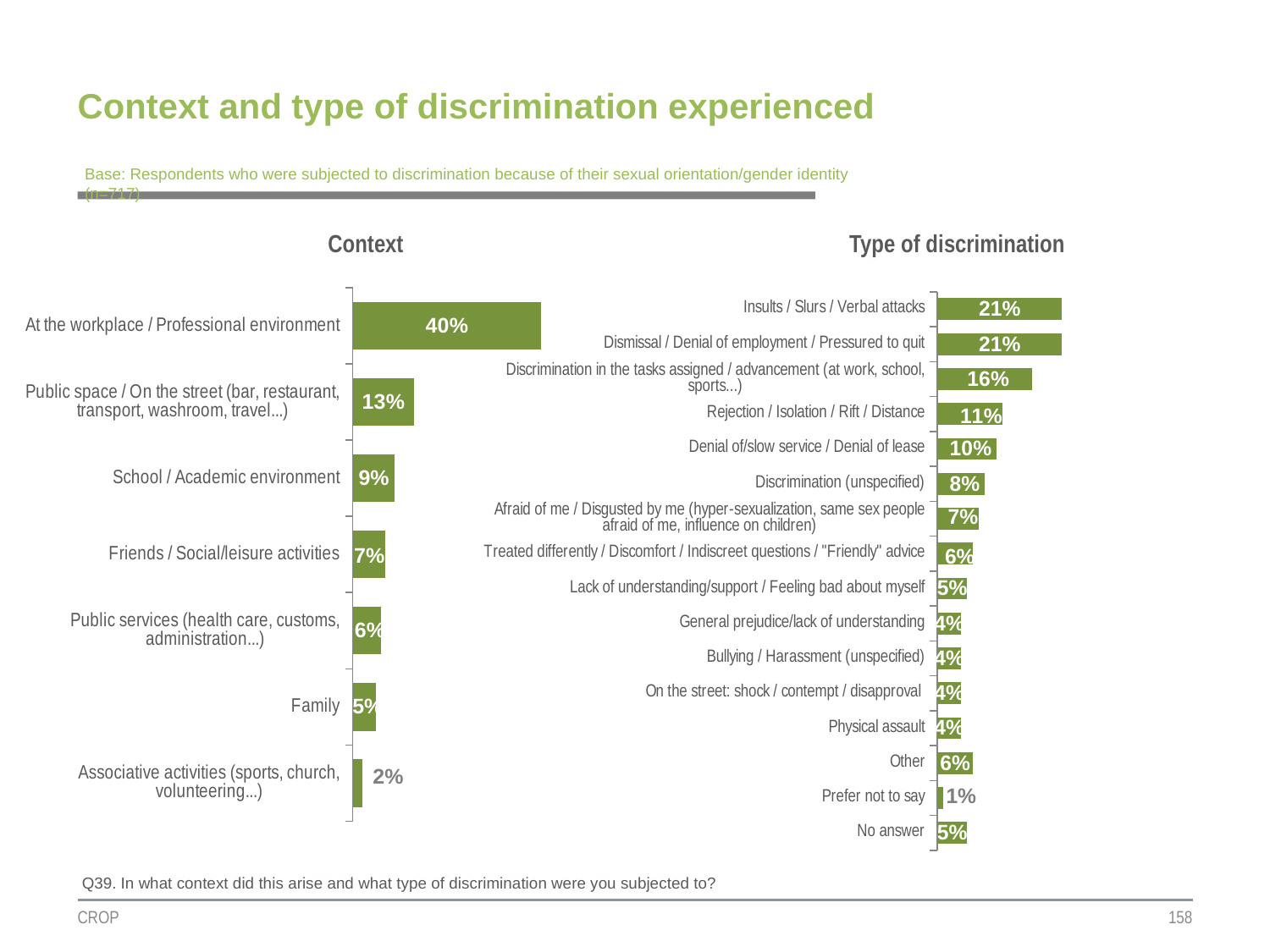

# Context and type of discrimination experienced
Base: Respondents who were subjected to discrimination because of their sexual orientation/gender identity (n=717)
Context
Type of discrimination

### Chart

| Category | Colonne2 |
|---|---|
| At the workplace / Professional environment | 0.4 |
| Public space / On the street (bar, restaurant, transport, washroom, travel...) | 0.13 |
| School / Academic environment | 0.09 |
| Friends / Social/leisure activities | 0.07 |
| Public services (health care, customs, administration...) | 0.06 |
| Family | 0.05 |
| Associative activities (sports, church, volunteering...) | 0.02 |

### Chart

| Category | Colonne2 |
|---|---|
| Insults / Slurs / Verbal attacks | 0.21 |
| Dismissal / Denial of employment / Pressured to quit | 0.21 |
| Discrimination in the tasks assigned / advancement (at work, school, sports...) | 0.16 |
| Rejection / Isolation / Rift / Distance | 0.11 |
| Denial of/slow service / Denial of lease | 0.1 |
| Discrimination (unspecified) | 0.08 |
| Afraid of me / Disgusted by me (hyper-sexualization, same sex people afraid of me, influence on children) | 0.07 |
| Treated differently / Discomfort / Indiscreet questions / "Friendly" advice | 0.06 |
| Lack of understanding/support / Feeling bad about myself | 0.05 |
| General prejudice/lack of understanding | 0.04 |
| Bullying / Harassment (unspecified) | 0.04 |
| On the street: shock / contempt / disapproval  | 0.04 |
| Physical assault | 0.04 |
| Other | 0.06 |
| Prefer not to say | 0.01 |
| No answer | 0.05 |
Q39. In what context did this arise and what type of discrimination were you subjected to?
CROP
158